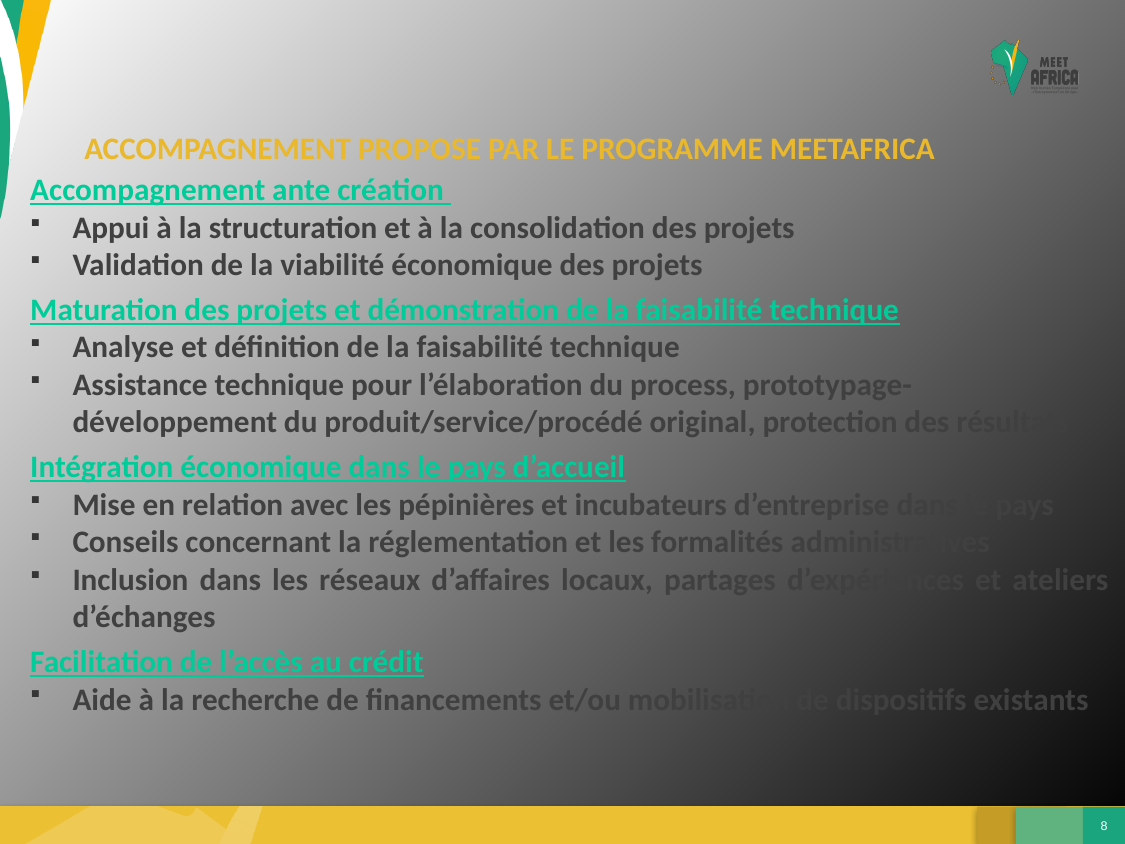

ACCOMPAGNEMENT PROPOSE PAR LE PROGRAMME MEETAFRICA
Accompagnement ante création
Appui à la structuration et à la consolidation des projets
Validation de la viabilité économique des projets

Maturation des projets et démonstration de la faisabilité technique
Analyse et définition de la faisabilité technique
Assistance technique pour l’élaboration du process, prototypage-développement du produit/service/procédé original, protection des résultats

Intégration économique dans le pays d’accueil
Mise en relation avec les pépinières et incubateurs d’entreprise dans le pays
Conseils concernant la réglementation et les formalités administratives
Inclusion dans les réseaux d’affaires locaux, partages d’expériences et ateliers d’échanges

Facilitation de l’accès au crédit
Aide à la recherche de financements et/ou mobilisation de dispositifs existants
8